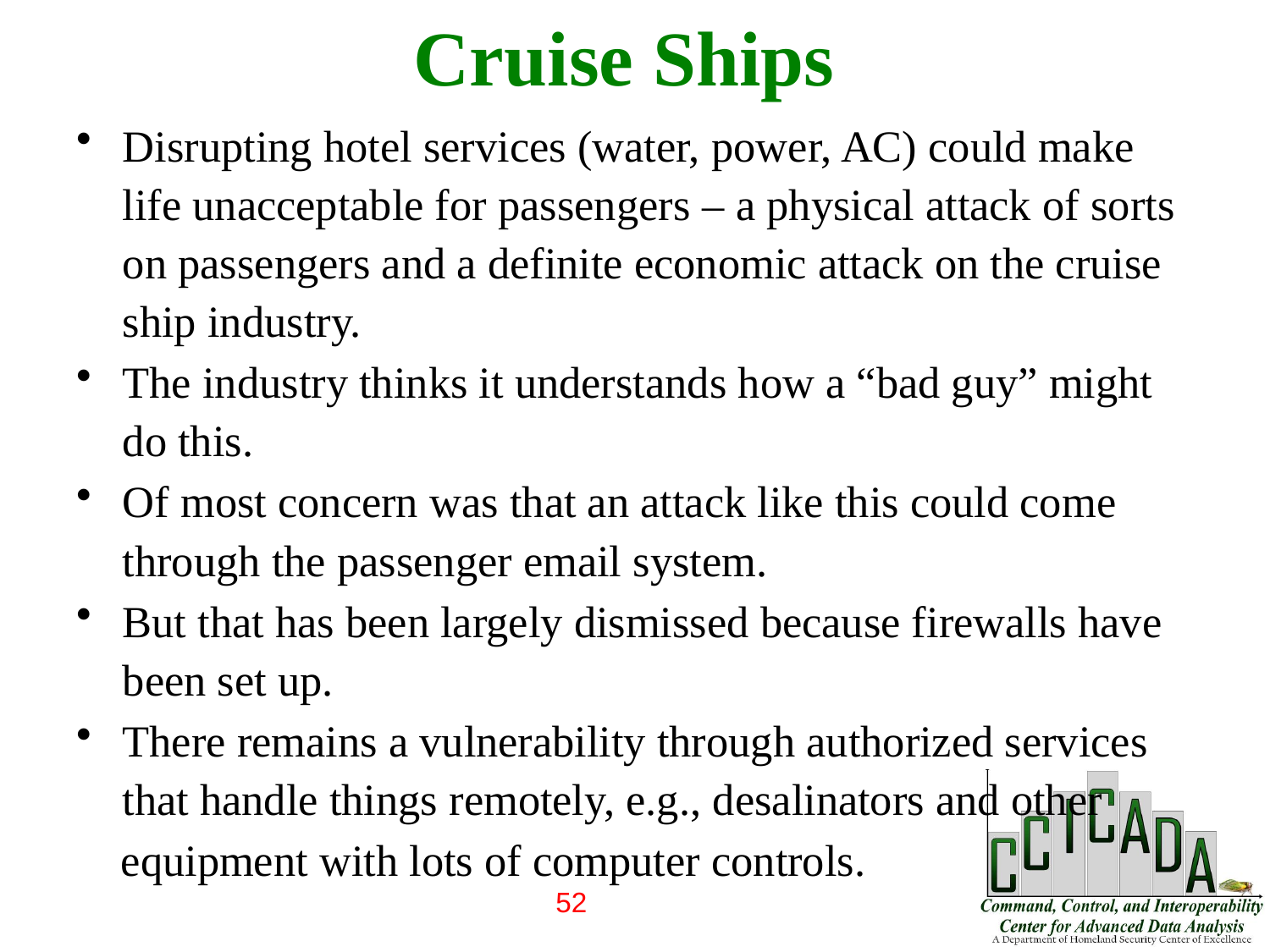

Cruise Ships
Disrupting hotel services (water, power, AC) could make life unacceptable for passengers – a physical attack of sorts on passengers and a definite economic attack on the cruise ship industry.
The industry thinks it understands how a “bad guy” might do this.
Of most concern was that an attack like this could come through the passenger email system.
But that has been largely dismissed because firewalls have been set up.
There remains a vulnerability through authorized services that handle things remotely, e.g., desalinators and other
    equipment with lots of computer controls.

52